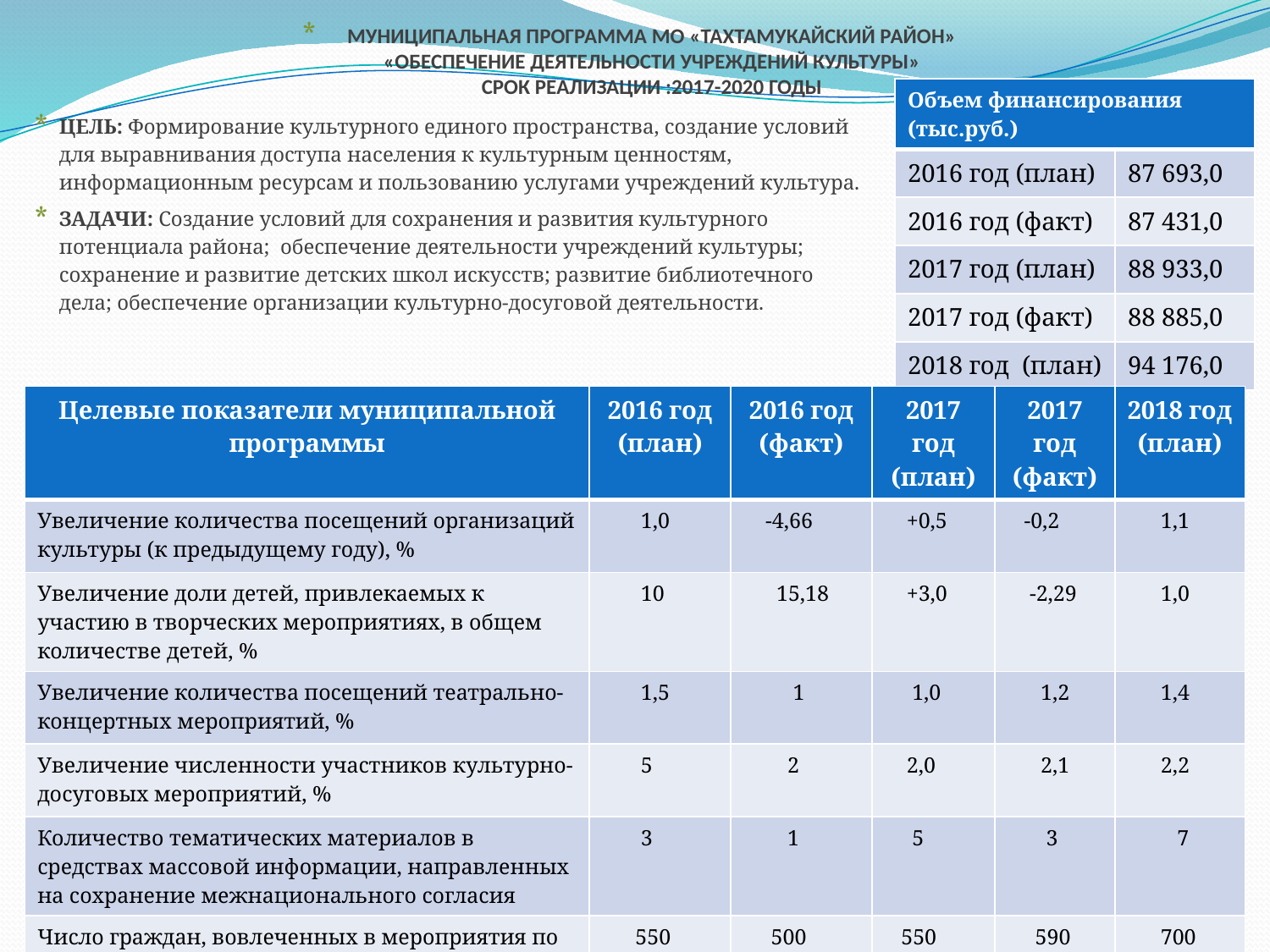

МУНИЦИПАЛЬНАЯ ПРОГРАММА МО «ТАХТАМУКАЙСКИЙ РАЙОН»
«ОБЕСПЕЧЕНИЕ ДЕЯТЕЛЬНОСТИ УЧРЕЖДЕНИЙ КУЛЬТУРЫ»
СРОК РЕАЛИЗАЦИИ :2017-2020 ГОДЫ
| Объем финансирования (тыс.руб.) |  |
| --- | --- |
| 2016 год (план) | 87 693,0 |
| 2016 год (факт) | 87 431,0 |
| 2017 год (план) | 88 933,0 |
| 2017 год (факт) | 88 885,0 |
| 2018 год (план) | 94 176,0 |
ЦЕЛЬ: Формирование культурного единого пространства, создание условий для выравнивания доступа населения к культурным ценностям, информационным ресурсам и пользованию услугами учреждений культура.
ЗАДАЧИ: Создание условий для сохранения и развития культурного потенциала района;  обеспечение деятельности учреждений культуры;  сохранение и развитие детских школ искусств; развитие библиотечного дела; обеспечение организации культурно-досуговой деятельности.

| Целевые показатели муниципальной программы | 2016 год (план) | 2016 год (факт) | 2017 год (план) | 2017 год (факт) | 2018 год (план) |
| --- | --- | --- | --- | --- | --- |
| Увеличение количества посещений организаций культуры (к предыдущему году), % | 1,0 | -4,66 | +0,5 | -0,2 | 1,1 |
| Увеличение доли детей, привлекаемых к участию в творческих мероприятиях, в общем количестве детей, % | 10 | 15,18 | +3,0 | -2,29 | 1,0 |
| Увеличение количества посещений театрально-концертных мероприятий, % | 1,5 | 1 | 1,0 | 1,2 | 1,4 |
| Увеличение численности участников культурно-досуговых мероприятий, % | 5 | 2 | 2,0 | 2,1 | 2,2 |
| Количество тематических материалов в средствах массовой информации, направленных на сохранение межнационального согласия | 3 | 1 | 5 | 3 | 7 |
| Число граждан, вовлеченных в мероприятия по сохранению и развитию культуры народов | 550 | 500 | 550 | 590 | 700 |